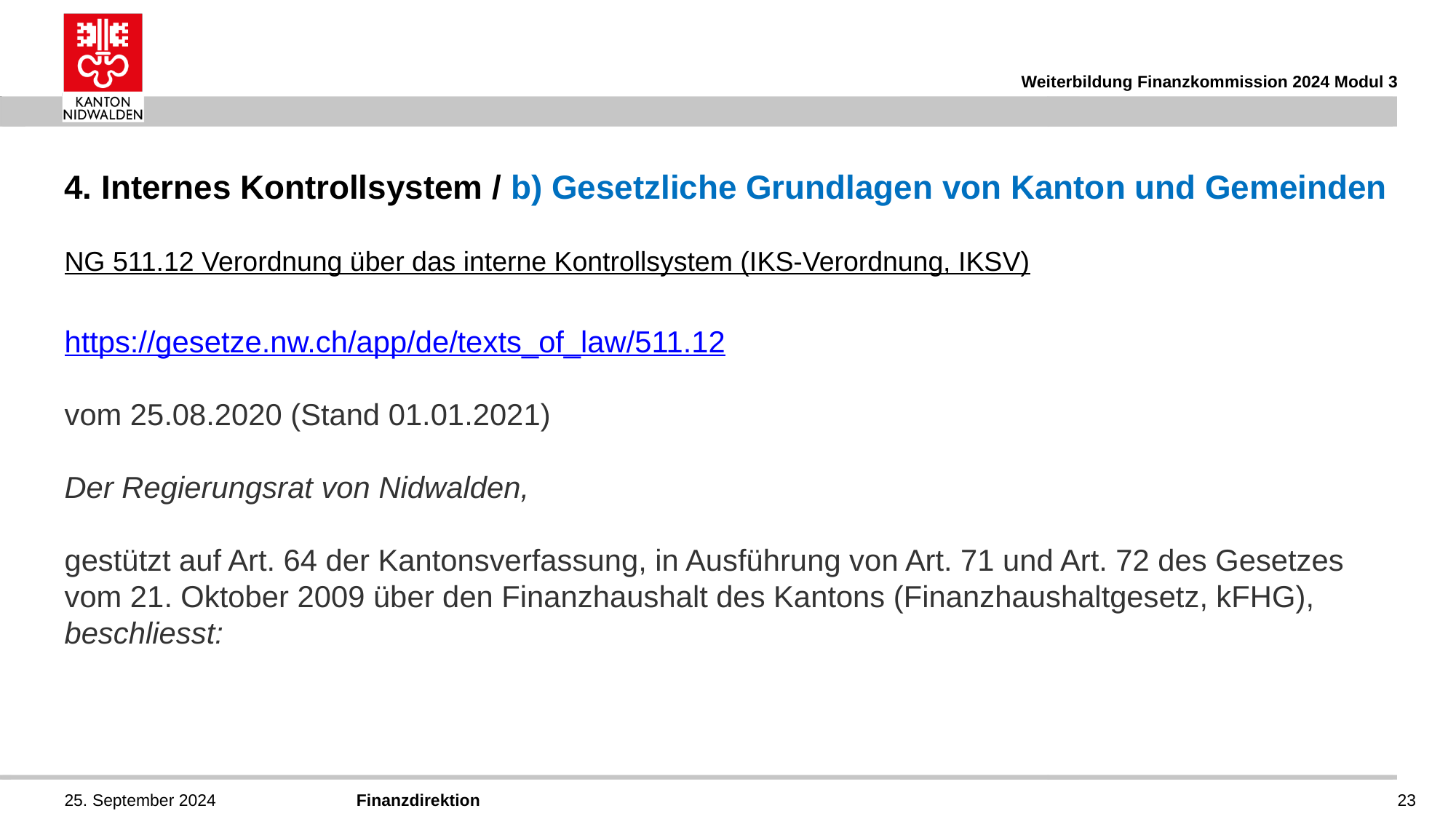

Weiterbildung Finanzkommission 2024 Modul 3
# 4. Internes Kontrollsystem / b) Gesetzliche Grundlagen von Kanton und Gemeinden
NG 511.12 Verordnung über das interne Kontrollsystem (IKS-Verordnung, IKSV)

https://gesetze.nw.ch/app/de/texts_of_law/511.12

vom 25.08.2020 (Stand 01.01.2021)

Der Regierungsrat von Nidwalden,

gestützt auf Art. 64 der Kantonsverfassung, in Ausführung von Art. 71 und Art. 72 des Gesetzes vom 21. Oktober 2009 über den Finanzhaushalt des Kantons (Finanzhaushaltgesetz, kFHG),
beschliesst: